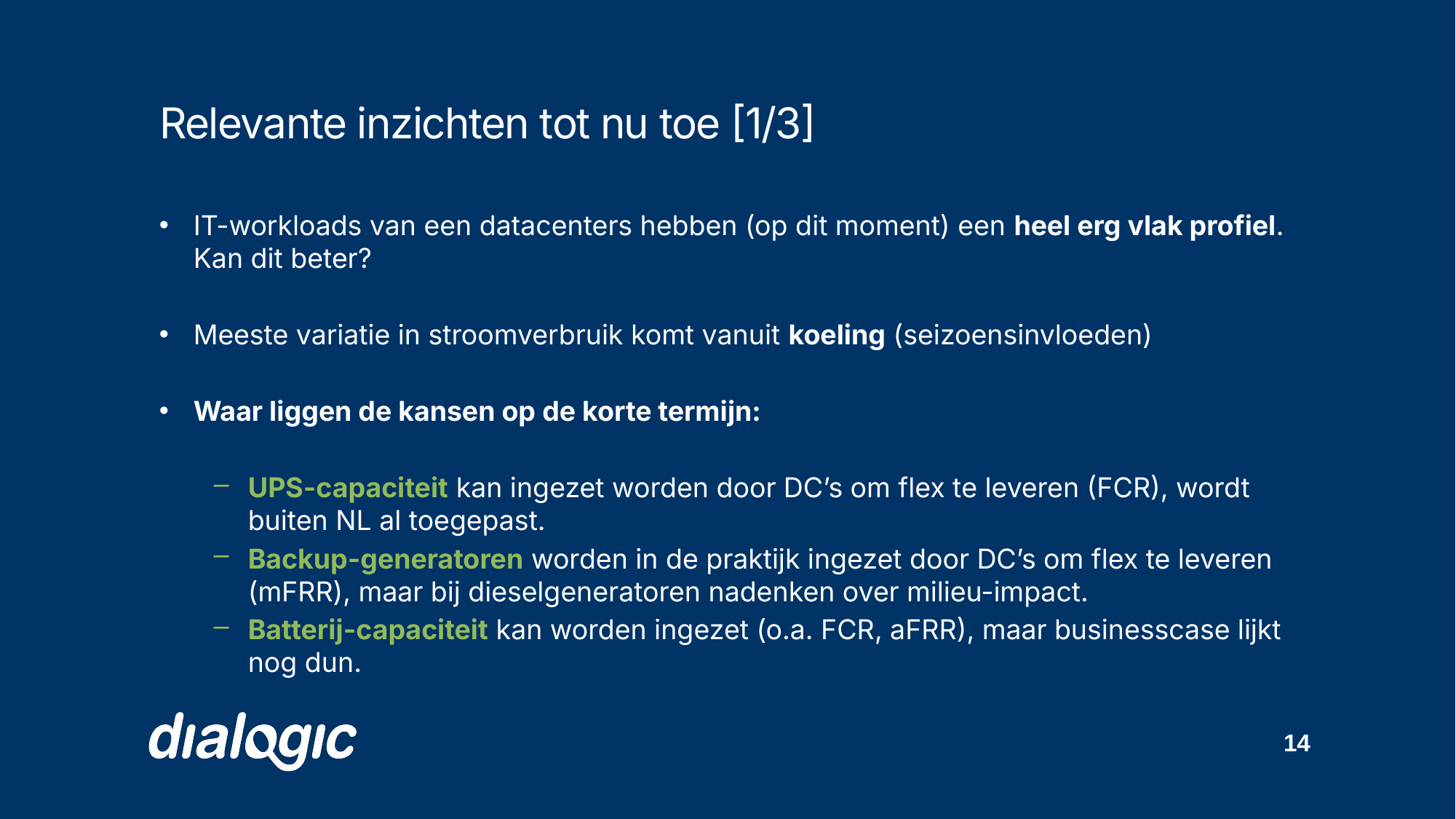

# Relevante inzichten tot nu toe [1/3]
IT-workloads van een datacenters hebben (op dit moment) een heel erg vlak profiel. Kan dit beter?

Meeste variatie in stroomverbruik komt vanuit koeling (seizoensinvloeden)

Waar liggen de kansen op de korte termijn:

UPS-capaciteit kan ingezet worden door DC’s om flex te leveren (FCR), wordt buiten NL al toegepast.
Backup-generatoren worden in de praktijk ingezet door DC’s om flex te leveren (mFRR), maar bij dieselgeneratoren nadenken over milieu-impact.
Batterij-capaciteit kan worden ingezet (o.a. FCR, aFRR), maar businesscase lijkt nog dun.

14